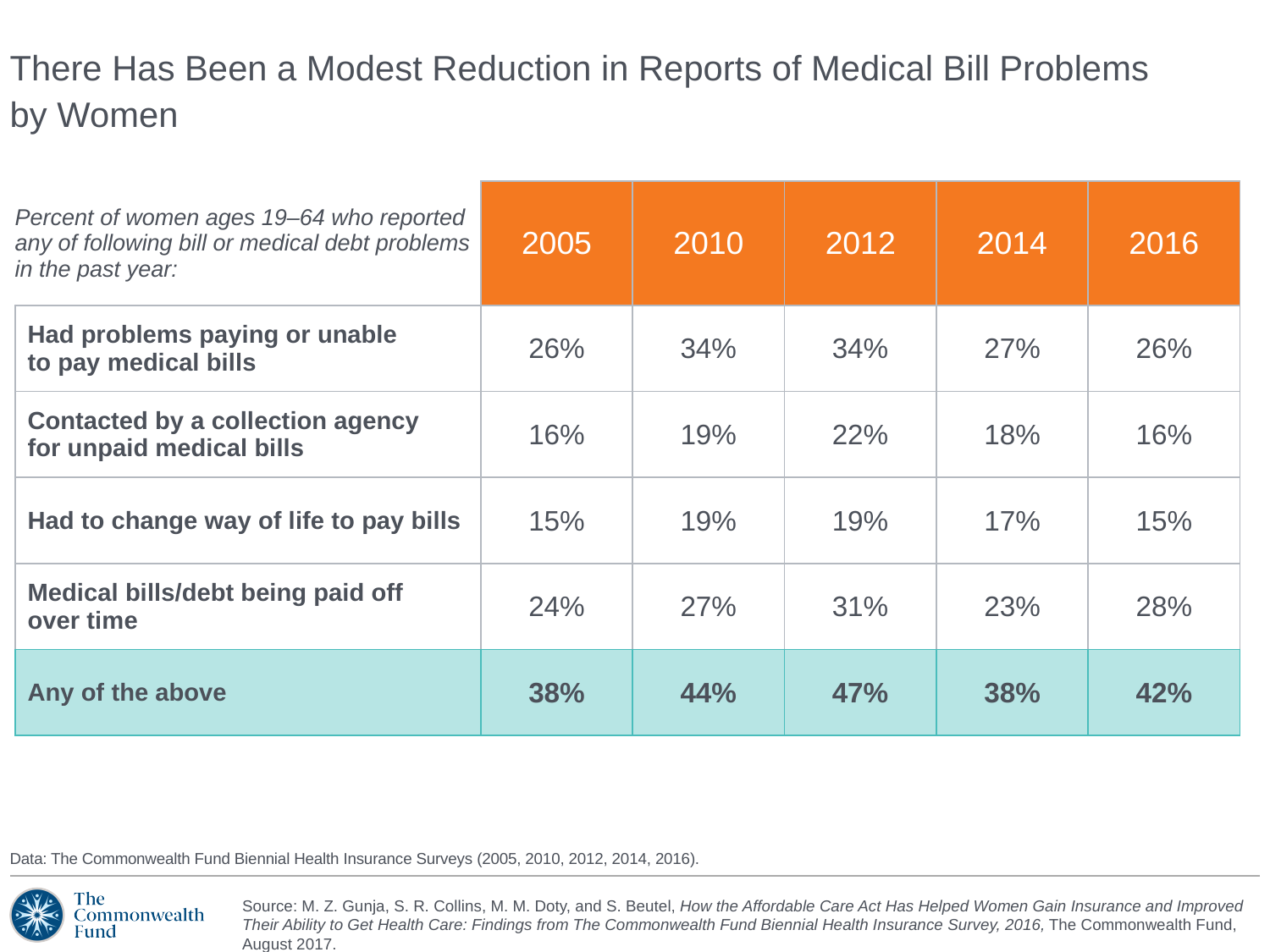

# There Has Been a Modest Reduction in Reports of Medical Bill Problems by Women
| Percent of women ages 19–64 who reported any of following bill or medical debt problems in the past year: | 2005 | 2010 | 2012 | 2014 | 2016 |
| --- | --- | --- | --- | --- | --- |
| Had problems paying or unable to pay medical bills | 26% | 34% | 34% | 27% | 26% |
| Contacted by a collection agency for unpaid medical bills | 16% | 19% | 22% | 18% | 16% |
| Had to change way of life to pay bills | 15% | 19% | 19% | 17% | 15% |
| Medical bills/debt being paid off over time | 24% | 27% | 31% | 23% | 28% |
| Any of the above | 38% | 44% | 47% | 38% | 42% |
Data: The Commonwealth Fund Biennial Health Insurance Surveys (2005, 2010, 2012, 2014, 2016).